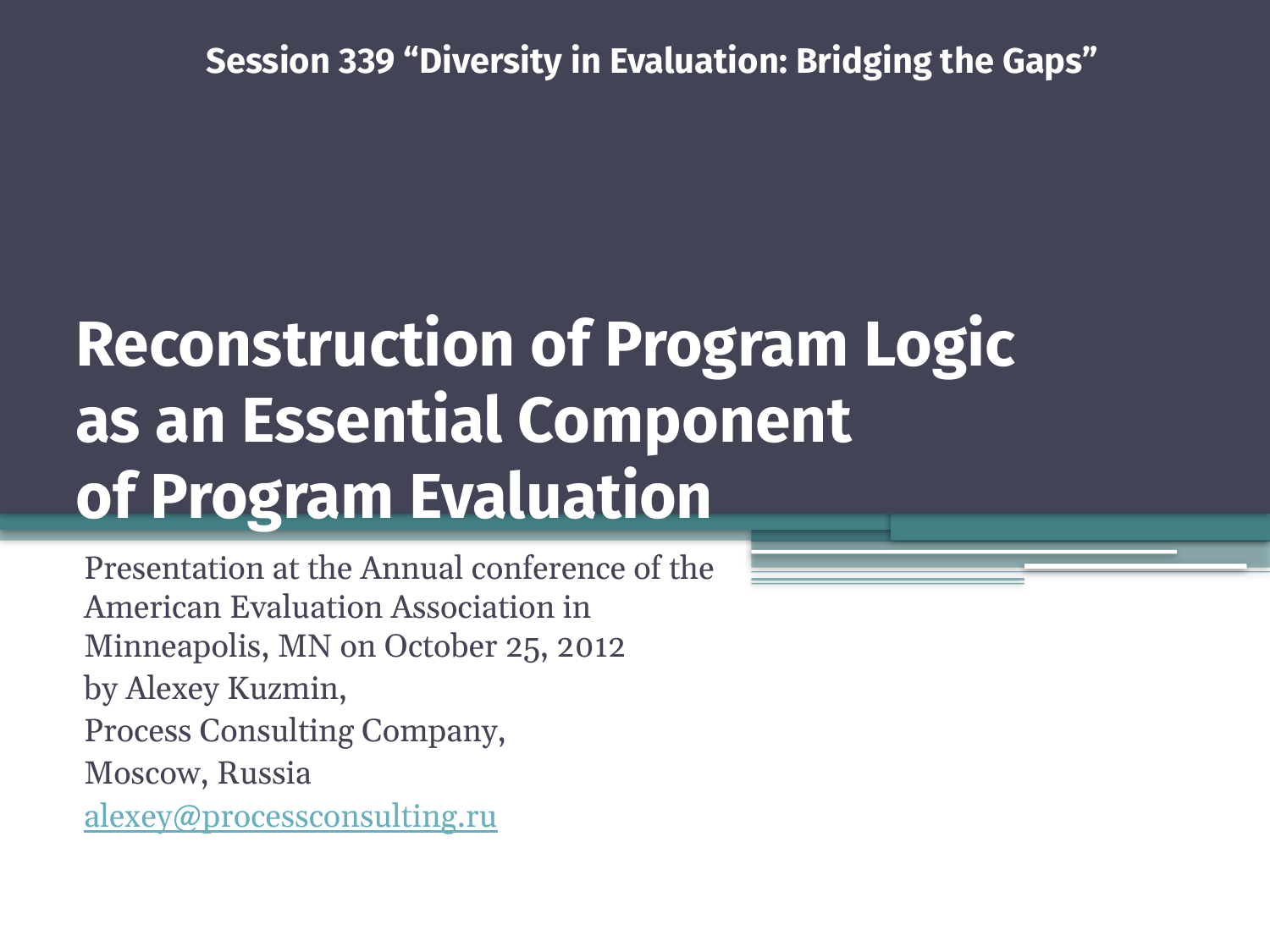

Session 339 “Diversity in Evaluation: Bridging the Gaps”
# Reconstruction of Program Logic as an Essential Component of Program Evaluation
Presentation at the Annual conference of the American Evaluation Association in Minneapolis, MN on October 25, 2012
by Alexey Kuzmin,
Process Consulting Company,
Moscow, Russia
alexey@processconsulting.ru